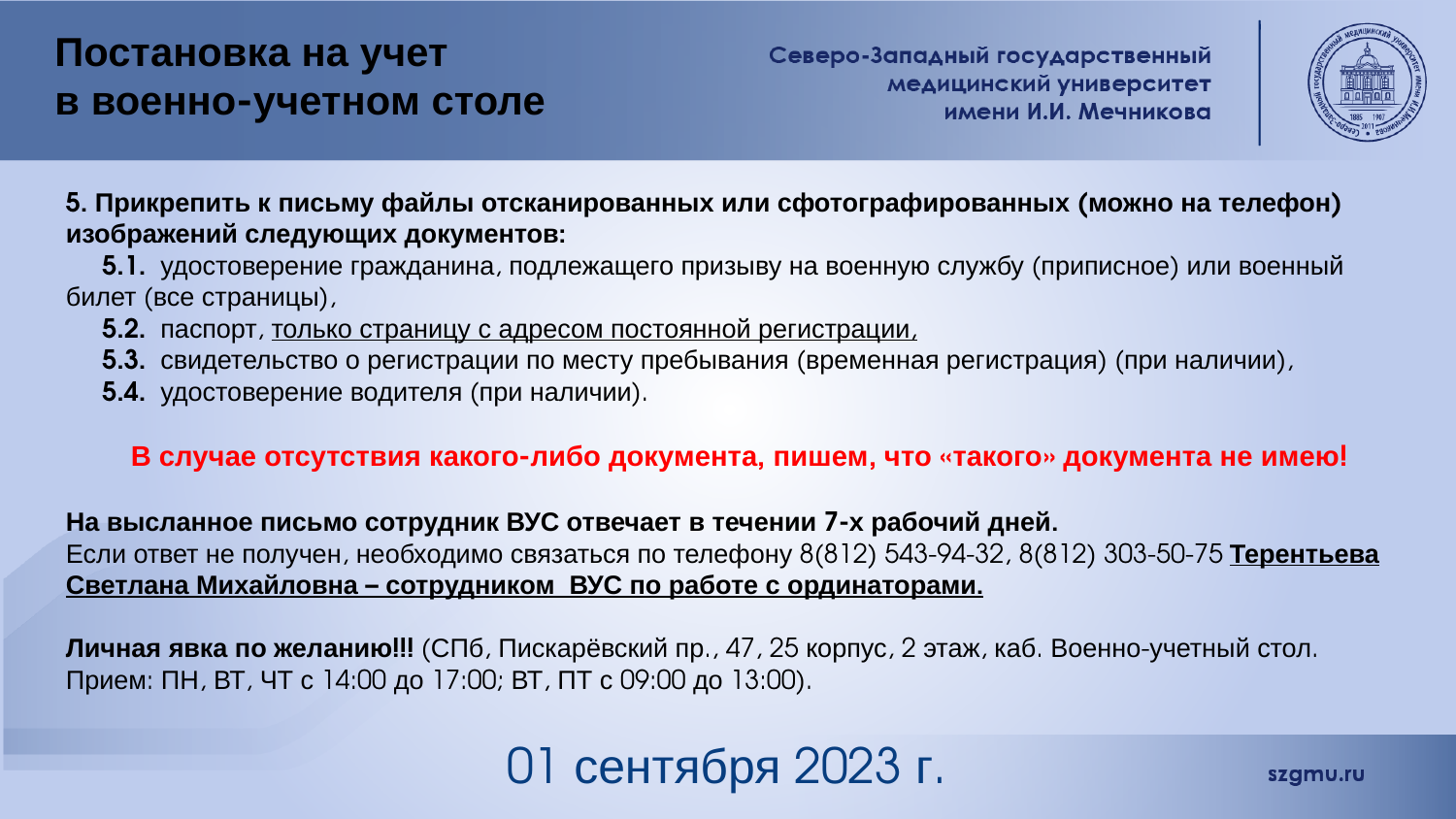

# Постановка на учет в военно-учетном столе
5. Прикрепить к письму файлы отсканированных или сфотографированных (можно на телефон) изображений следующих документов:
     5.1.  удостоверение гражданина, подлежащего призыву на военную службу (приписное) или военный билет (все страницы),
     5.2.  паспорт, только страницу с адресом постоянной регистрации,
     5.3.  свидетельство о регистрации по месту пребывания (временная регистрация) (при наличии),
     5.4.  удостоверение водителя (при наличии).

В случае отсутствия какого-либо документа, пишем, что «такого» документа не имею!

На высланное письмо сотрудник ВУС отвечает в течении 7-х рабочий дней.
Если ответ не получен, необходимо связаться по телефону 8(812) 543-94-32, 8(812) 303-50-75 Терентьева Светлана Михайловна – сотрудником  ВУС по работе с ординаторами.

Личная явка по желанию!!! (СПб, Пискарёвский пр., 47, 25 корпус, 2 этаж, каб. Военно-учетный стол.
Прием: ПН, ВТ, ЧТ с 14:00 до 17:00; ВТ, ПТ с 09:00 до 13:00).

01 сентября 2023 г.